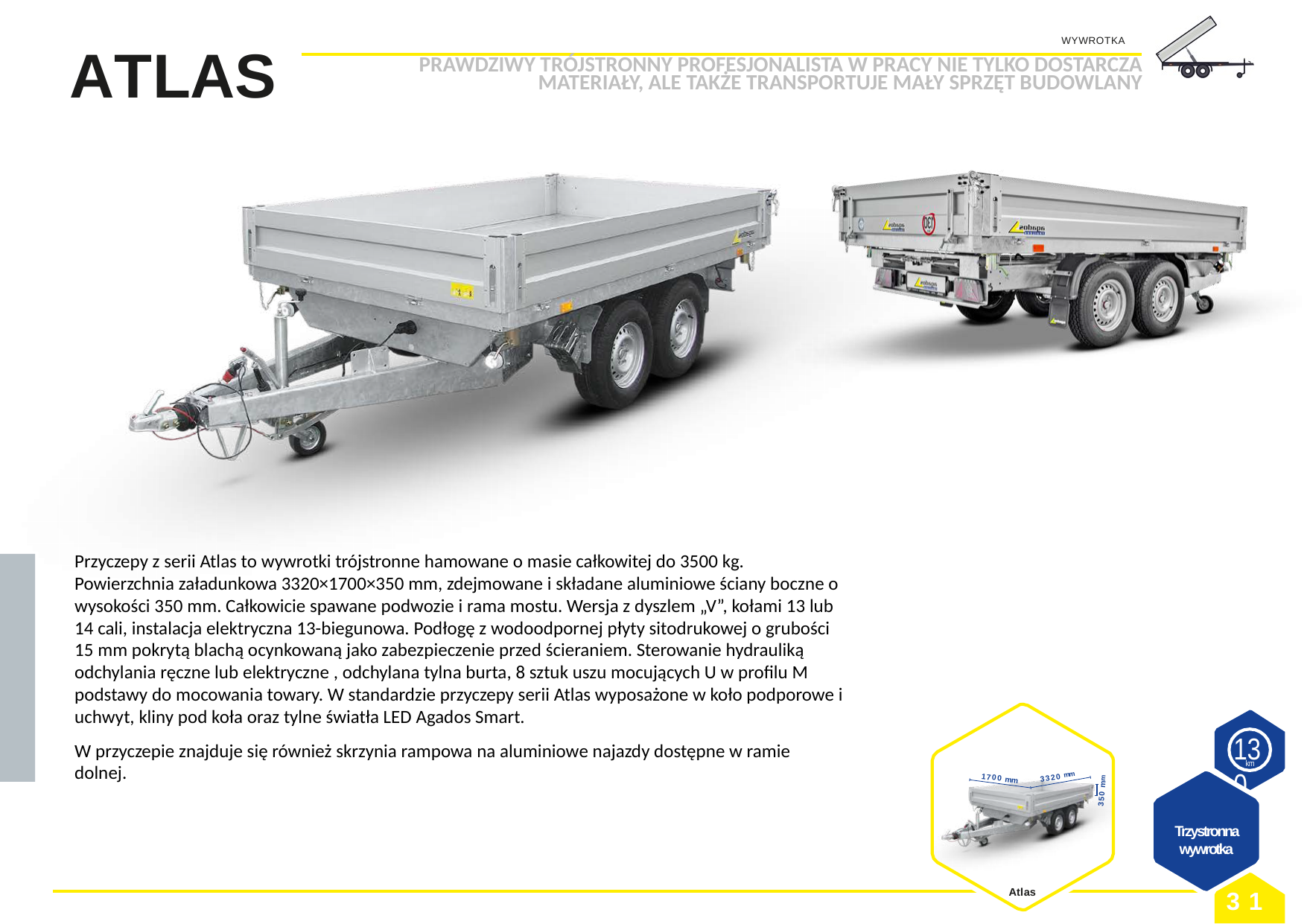

WYWROTKA
# ATLAS

PRAWDZIWY TRÓJSTRONNY PROFESJONALISTA W PRACY NIE TYLKO DOSTARCZA MATERIAŁY, ALE TAKŻE TRANSPORTUJE MAŁY SPRZĘT BUDOWLANY

Przyczepy z serii Atlas to wywrotki trójstronne hamowane o masie całkowitej do 3500 kg. Powierzchnia załadunkowa 3320×1700×350 mm, zdejmowane i składane aluminiowe ściany boczne o wysokości 350 mm. Całkowicie spawane podwozie i rama mostu. Wersja z dyszlem „V”, kołami 13 lub 14 cali, instalacja elektryczna 13-biegunowa. Podłogę z wodoodpornej płyty sitodrukowej o grubości 15 mm pokrytą blachą ocynkowaną jako zabezpieczenie przed ścieraniem. Sterowanie hydrauliką odchylania ręczne lub elektryczne , odchylana tylna burta, 8 sztuk uszu mocujących U w profilu M podstawy do mocowania towary. W standardzie przyczepy serii Atlas wyposażone w koło podporowe i uchwyt, kliny pod koła oraz tylne światła LED Agados Smart.
W przyczepie znajduje się również skrzynia rampowa na aluminiowe najazdy dostępne w ramie dolnej.

130

km

3320 mm

1700 mm

350 mm

Trzystronna wywrotka

Atlas
31